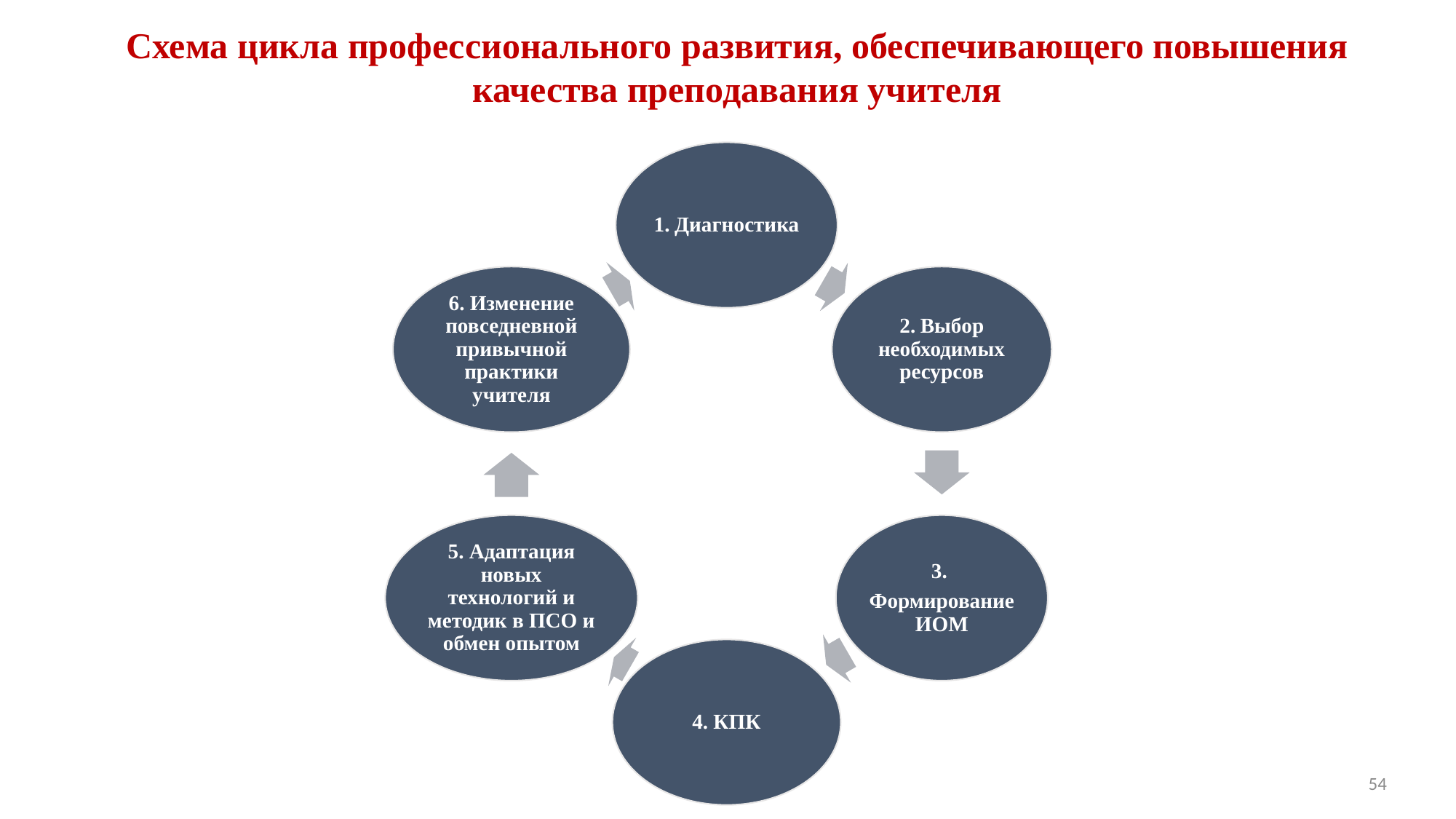

Схема цикла профессионального развития, обеспечивающего повышения качества преподавания учителя
1. Диагностика

2. Выбор необходимых ресурсов

3.
Формирование ИОМ

4. КПК

5. Адаптация новых технологий и методик в ПСО и обмен опытом

6. Изменение повседневной привычной практики учителя

54